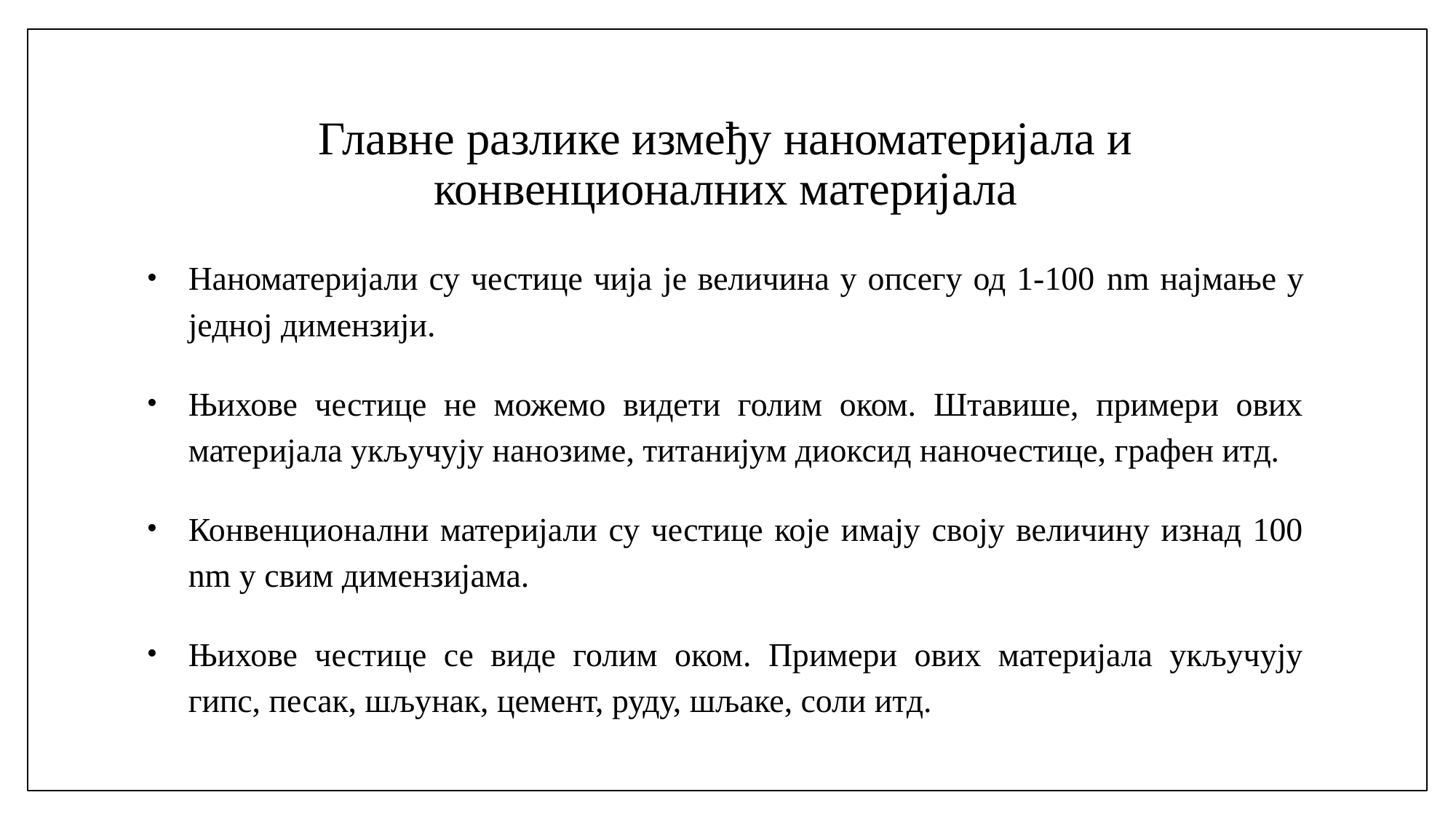

# Главне разлике између наноматеријала и конвенционалних материјала
Наноматеријали су честице чија је величина у опсегу од 1-100 nm најмање у једној димензији.
Њихове честице не можемо видети голим оком. Штавише, примери ових материјала укључују нанозиме, титанијум диоксид наночестице, графен итд.
Конвенционални материјали су честице које имају своју величину изнад 100 nm у свим димензијама.
Њихове честице се виде голим оком. Примери ових материјала укључују гипс, песак, шљунак, цемент, руду, шљаке, соли итд.